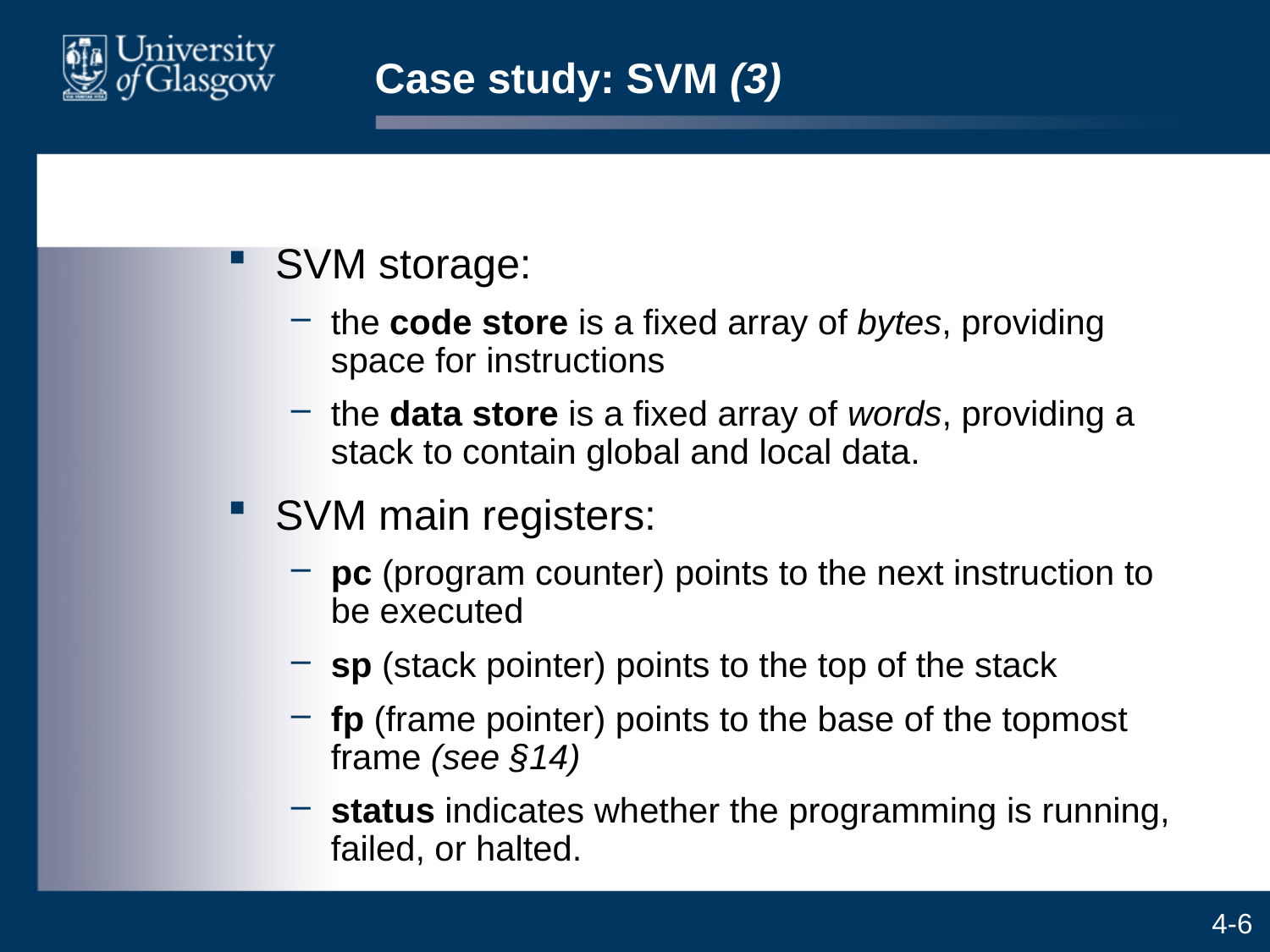

# Case study: SVM (3)
SVM storage:
the code store is a fixed array of bytes, providing space for instructions
the data store is a fixed array of words, providing a stack to contain global and local data.
SVM main registers:
pc (program counter) points to the next instruction to be executed
sp (stack pointer) points to the top of the stack
fp (frame pointer) points to the base of the topmost frame (see §14)
status indicates whether the programming is running, failed, or halted.